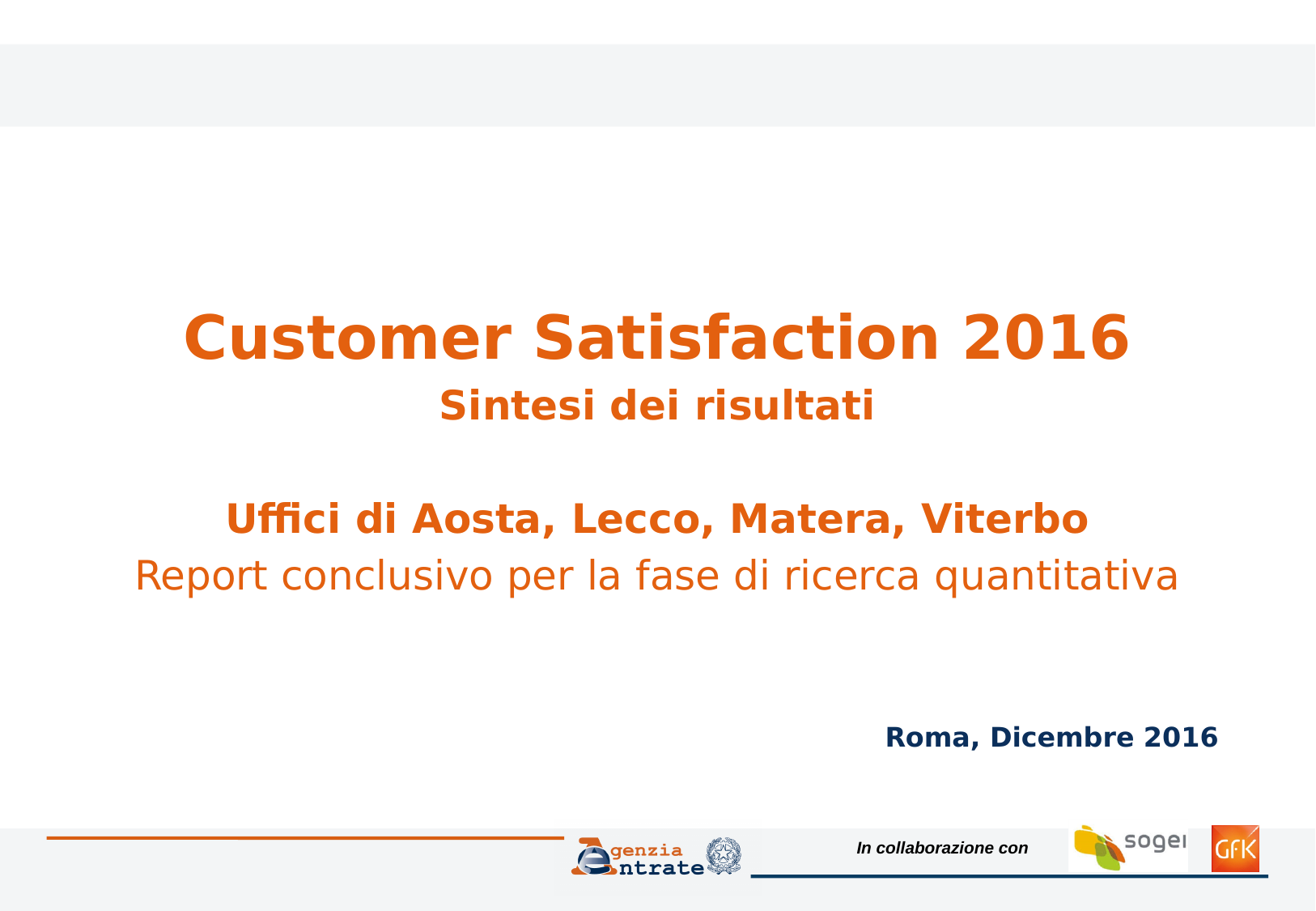

Customer Satisfaction 2016
Sintesi dei risultati

Uffici di Aosta, Lecco, Matera, Viterbo
Report conclusivo per la fase di ricerca quantitativa

Roma, Dicembre 2016